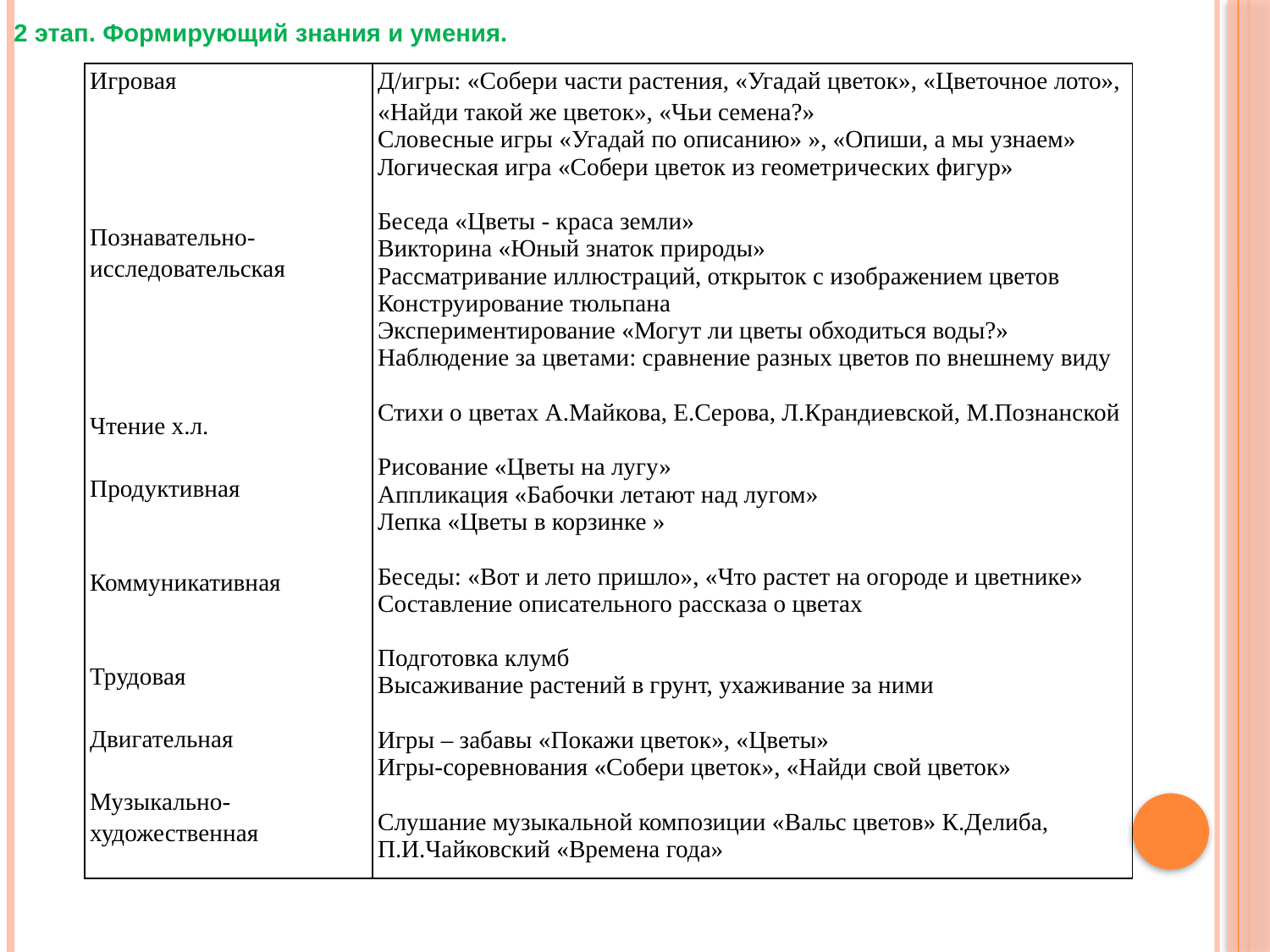

2 этап. Формирующий знания и умения.
| Игровая Познавательно-исследовательская Чтение х.л. Продуктивная Коммуникативная Трудовая Двигательная Музыкально-художественная | Д/игры: «Собери части растения, «Угадай цветок», «Цветочное лото», «Найди такой же цветок», «Чьи семена?» Словесные игры «Угадай по описанию» », «Опиши, а мы узнаем» Логическая игра «Собери цветок из геометрических фигур» Беседа «Цветы - краса земли» Викторина «Юный знаток природы» Рассматривание иллюстраций, открыток с изображением цветов Конструирование тюльпана Экспериментирование «Могут ли цветы обходиться воды?» Наблюдение за цветами: сравнение разных цветов по внешнему виду Стихи о цветах А.Майкова, Е.Серова, Л.Крандиевской, М.Познанской Рисование «Цветы на лугу» Аппликация «Бабочки летают над лугом» Лепка «Цветы в корзинке » Беседы: «Вот и лето пришло», «Что растет на огороде и цветнике» Составление описательного рассказа о цветах Подготовка клумб Высаживание растений в грунт, ухаживание за ними Игры – забавы «Покажи цветок», «Цветы» Игры-соревнования «Собери цветок», «Найди свой цветок» Слушание музыкальной композиции «Вальс цветов» К.Делиба, П.И.Чайковский «Времена года» |
| --- | --- |